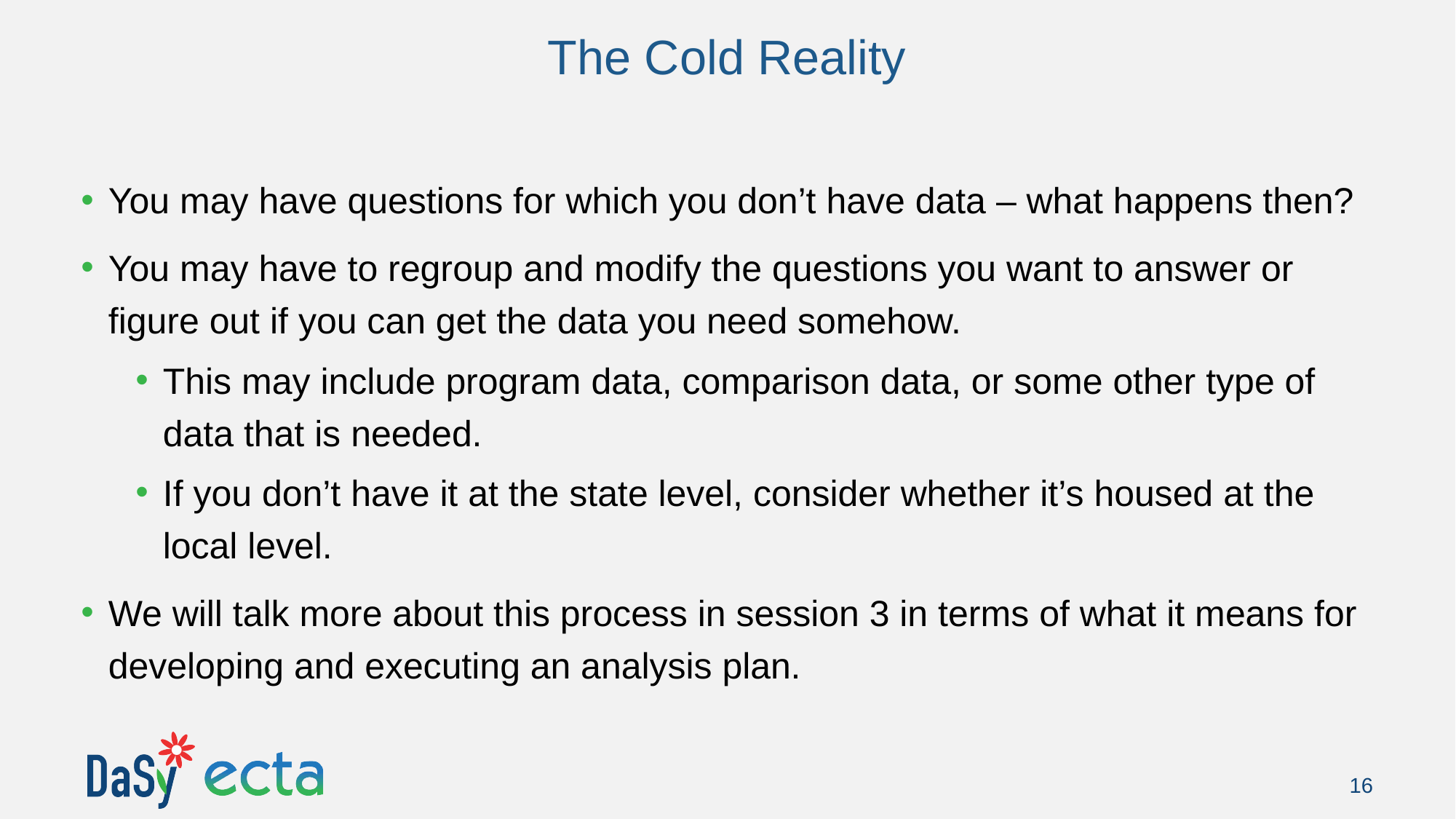

# The Cold Reality
You may have questions for which you don’t have data – what happens then?
You may have to regroup and modify the questions you want to answer or figure out if you can get the data you need somehow.
This may include program data, comparison data, or some other type of data that is needed.
If you don’t have it at the state level, consider whether it’s housed at the local level.
We will talk more about this process in session 3 in terms of what it means for developing and executing an analysis plan.
16